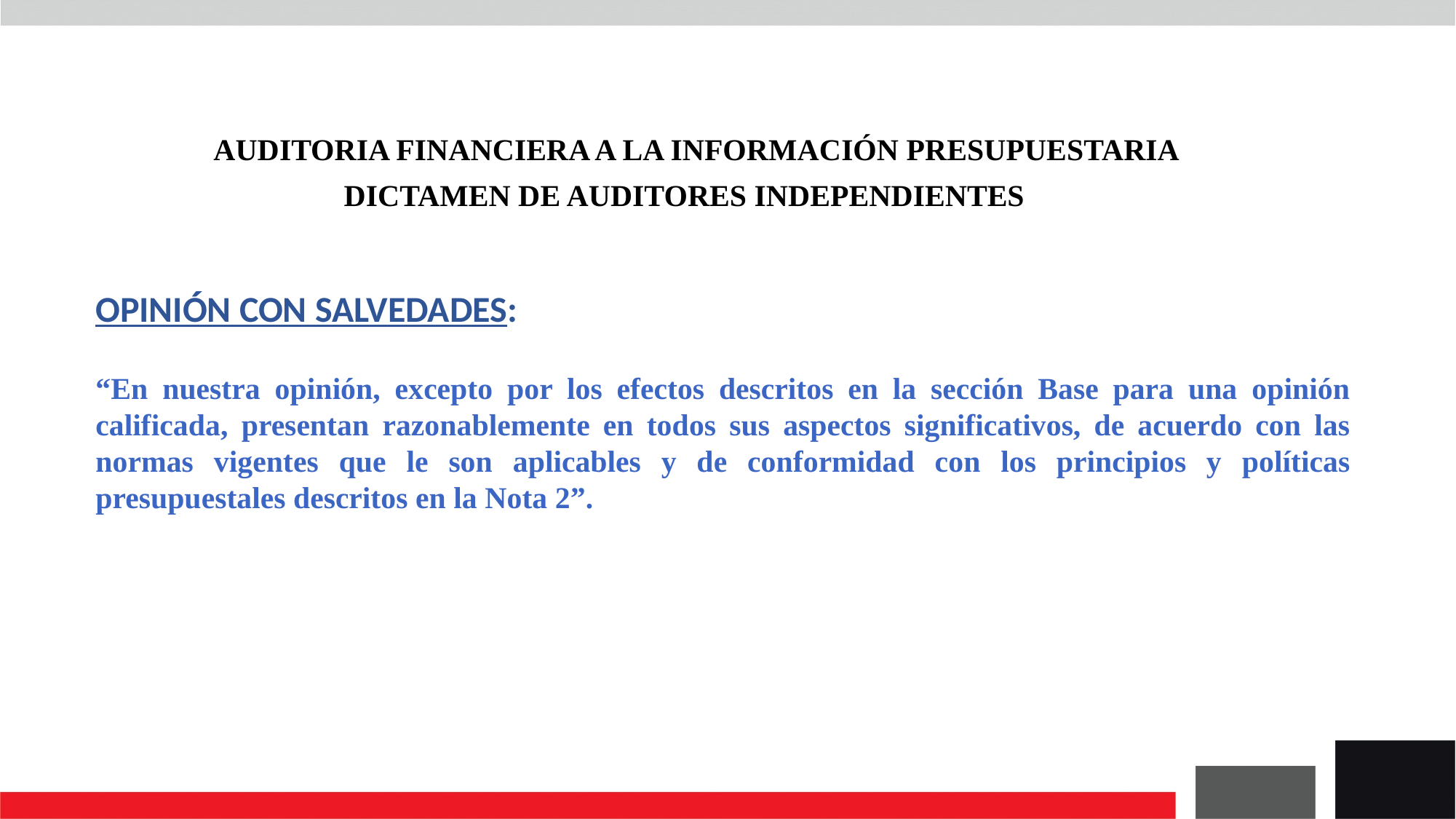

AUDITORIA FINANCIERA A LA INFORMACIÓN PRESUPUESTARIA
DICTAMEN DE AUDITORES INDEPENDIENTES
OPINIÓN CON SALVEDADES:

“En nuestra opinión, excepto por los efectos descritos en la sección Base para una opinión calificada, presentan razonablemente en todos sus aspectos significativos, de acuerdo con las normas vigentes que le son aplicables y de conformidad con los principios y políticas presupuestales descritos en la Nota 2”.